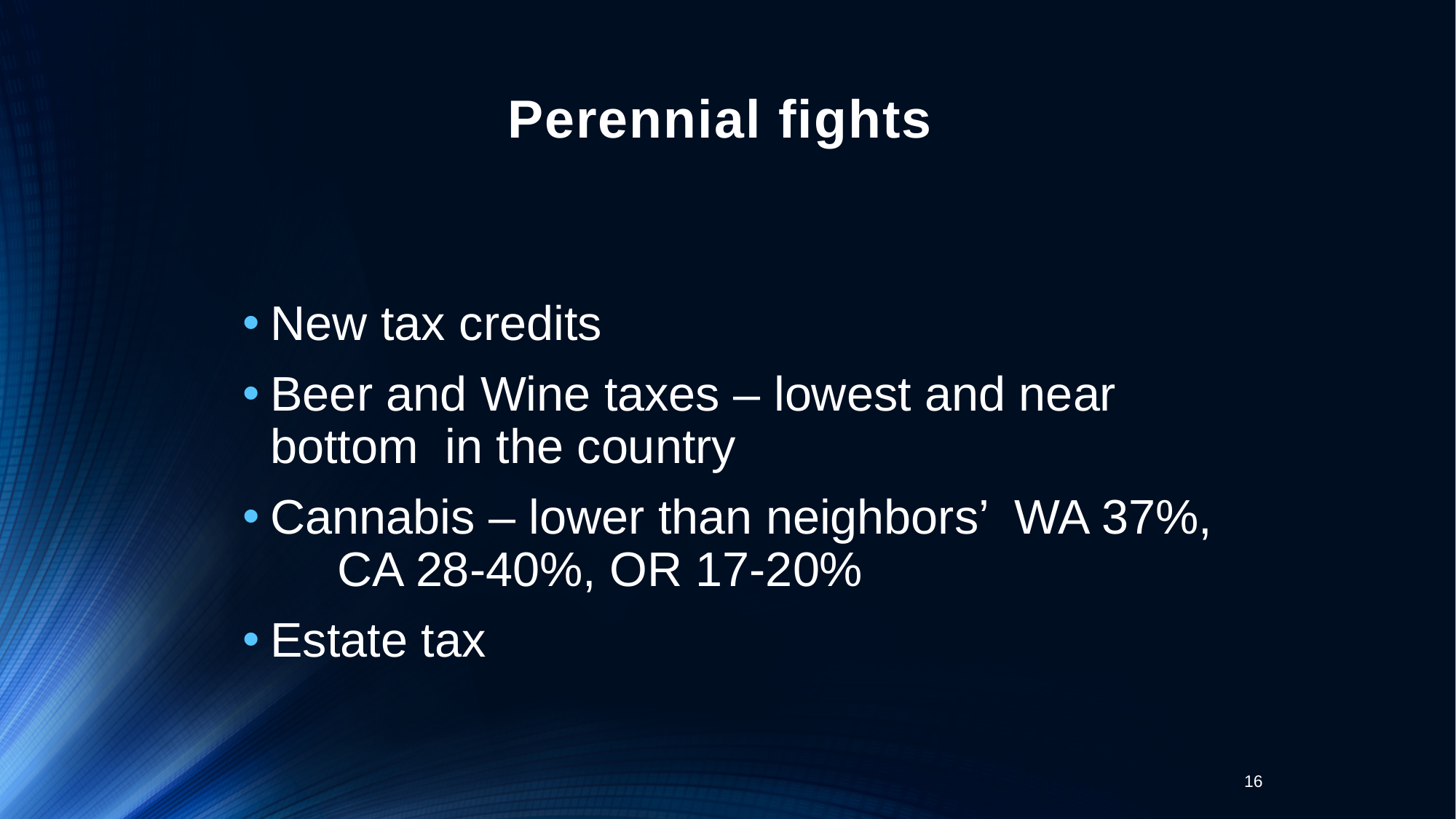

Perennial fights

New tax credits
Beer and Wine taxes – lowest and near bottom  in the country
Cannabis – lower than neighbors’  WA 37%,         CA 28-40%, OR 17-20%
Estate tax

16